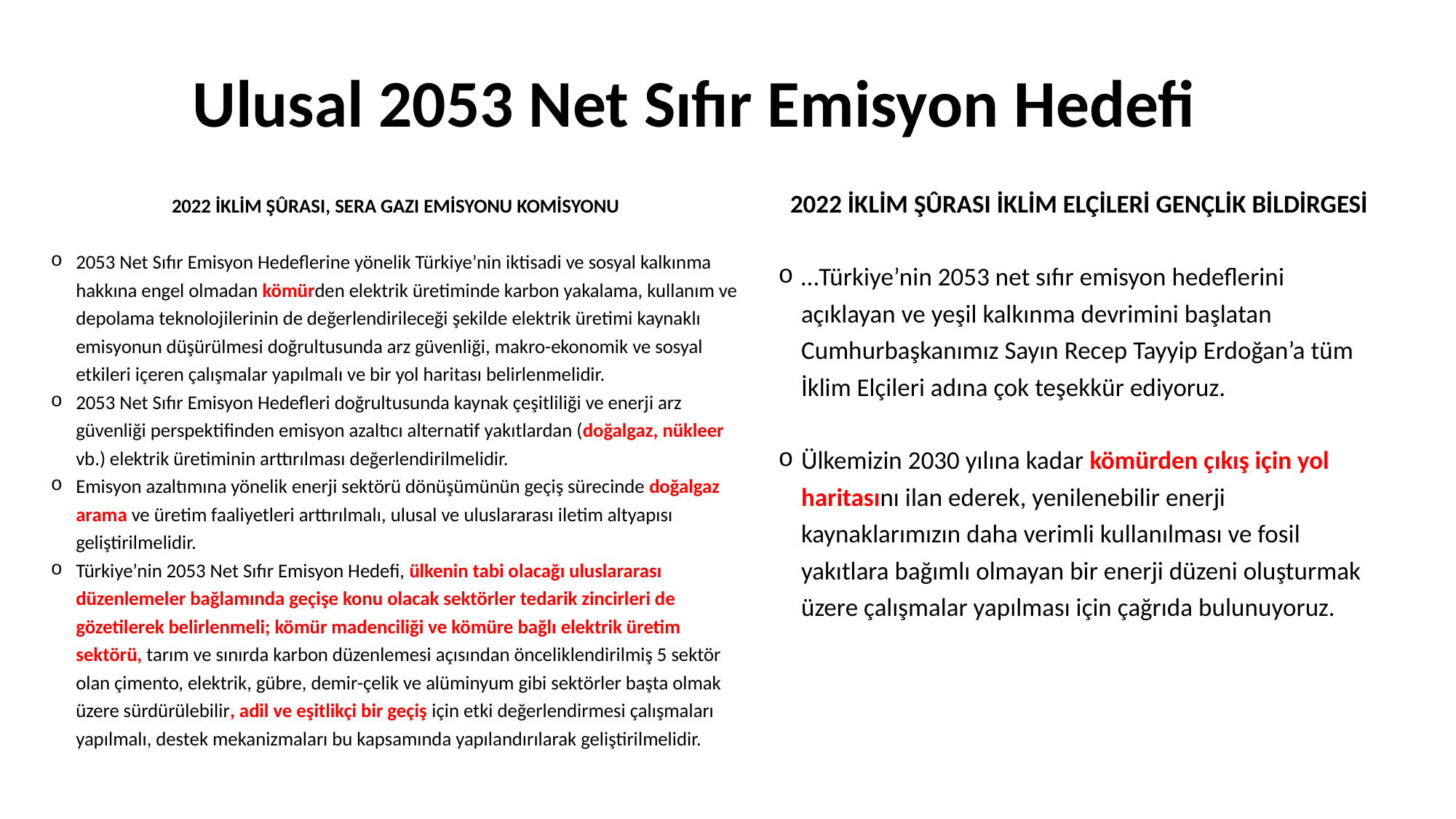

# Ulusal 2053 Net Sıfır Emisyon Hedefi

2022 İKLİM ŞÛRASI, SERA GAZI EMİSYONU KOMİSYONU

2053 Net Sıfır Emisyon Hedeflerine yönelik Türkiye’nin iktisadi ve sosyal kalkınma hakkına engel olmadan kömürden elektrik üretiminde karbon yakalama, kullanım ve depolama teknolojilerinin de değerlendirileceği şekilde elektrik üretimi kaynaklı emisyonun düşürülmesi doğrultusunda arz güvenliği, makro-ekonomik ve sosyal etkileri içeren çalışmalar yapılmalı ve bir yol haritası belirlenmelidir.
2053 Net Sıfır Emisyon Hedefleri doğrultusunda kaynak çeşitliliği ve enerji arz güvenliği perspektifinden emisyon azaltıcı alternatif yakıtlardan (doğalgaz, nükleer vb.) elektrik üretiminin arttırılması değerlendirilmelidir.
Emisyon azaltımına yönelik enerji sektörü dönüşümünün geçiş sürecinde doğalgaz arama ve üretim faaliyetleri arttırılmalı, ulusal ve uluslararası iletim altyapısı geliştirilmelidir.
Türkiye’nin 2053 Net Sıfır Emisyon Hedefi, ülkenin tabi olacağı uluslararası düzenlemeler bağlamında geçişe konu olacak sektörler tedarik zincirleri de gözetilerek belirlenmeli; kömür madenciliği ve kömüre bağlı elektrik üretim sektörü, tarım ve sınırda karbon düzenlemesi açısından önceliklendirilmiş 5 sektör olan çimento, elektrik, gübre, demir-çelik ve alüminyum gibi sektörler başta olmak üzere sürdürülebilir, adil ve eşitlikçi bir geçiş için etki değerlendirmesi çalışmaları yapılmalı, destek mekanizmaları bu kapsamında yapılandırılarak geliştirilmelidir.

2022 İKLİM ŞÛRASI İKLİM ELÇİLERİ GENÇLİK BİLDİRGESİ

…Türkiye’nin 2053 net sıfır emisyon hedeflerini açıklayan ve yeşil kalkınma devrimini başlatan Cumhurbaşkanımız Sayın Recep Tayyip Erdoğan’a tüm İklim Elçileri adına çok teşekkür ediyoruz.

Ülkemizin 2030 yılına kadar kömürden çıkış için yol haritasını ilan ederek, yenilenebilir enerji kaynaklarımızın daha verimli kullanılması ve fosil yakıtlara bağımlı olmayan bir enerji düzeni oluşturmak üzere çalışmalar yapılması için çağrıda bulunuyoruz.